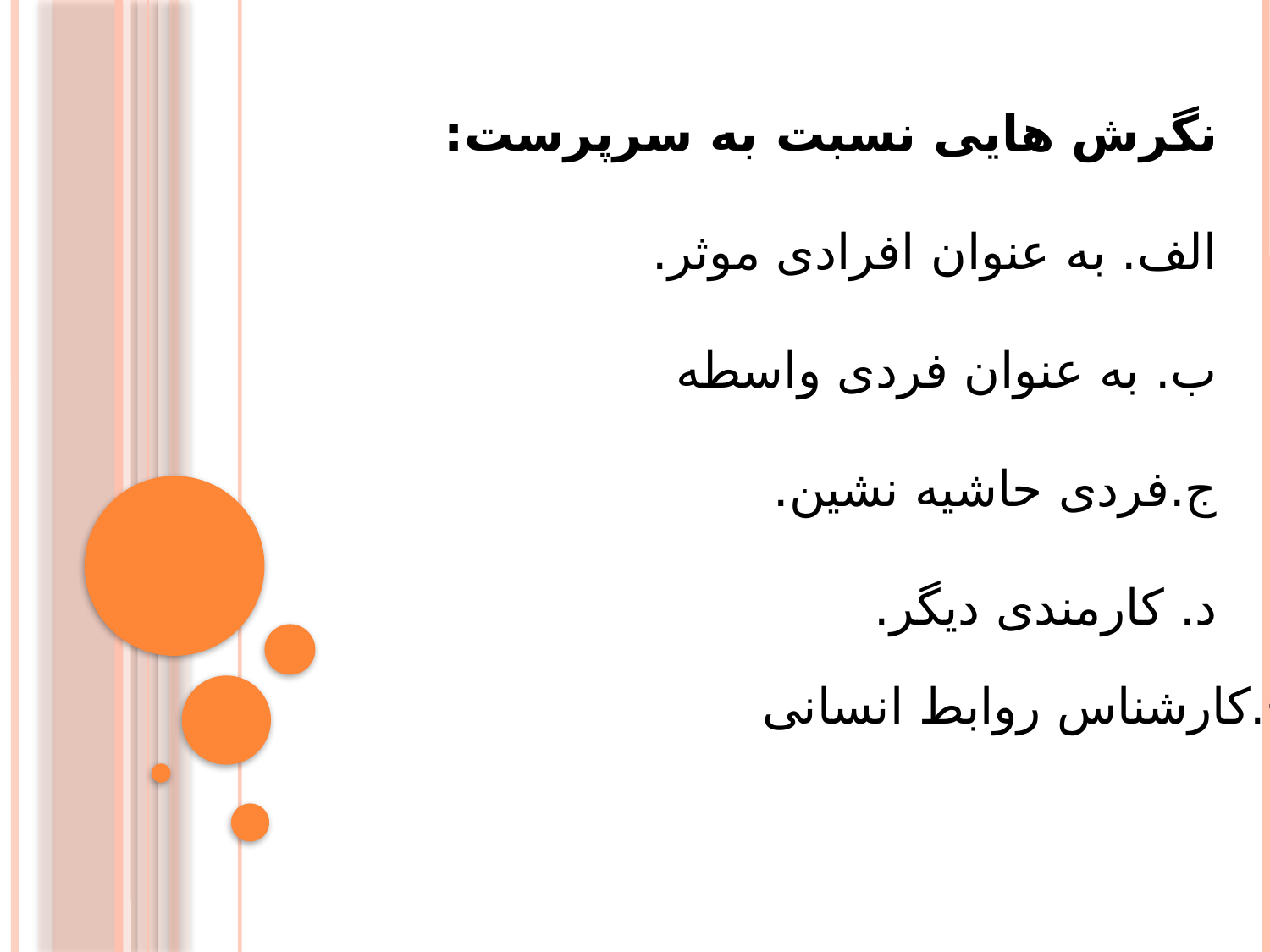

نگرش هایی نسبت به سرپرست:
الف. به عنوان افرادی موثر.
ب. به عنوان فردی واسطه
ج.فردی حاشیه نشین.
د. کارمندی دیگر.
ح.کارشناس روابط انسانی